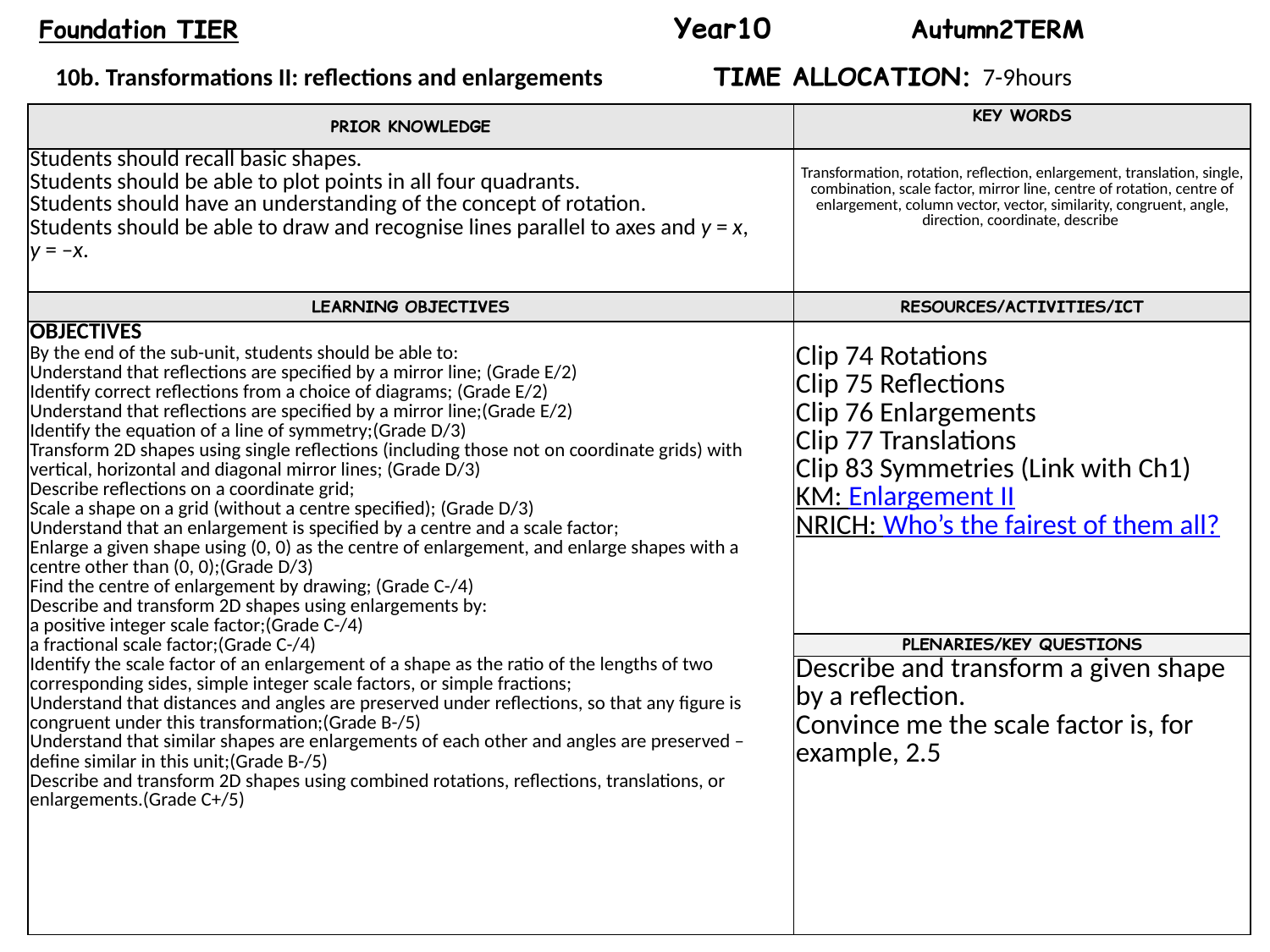

Foundation TIER                  		Year10             Autumn2TERM
 
   10b. Transformations II: reflections and enlargements                    TIME ALLOCATION: 7-9hours
| PRIOR KNOWLEDGE | KEY WORDS |
| --- | --- |
| Students should recall basic shapes. Students should be able to plot points in all four quadrants. Students should have an understanding of the concept of rotation. Students should be able to draw and recognise lines parallel to axes and y = x, y = –x. | Transformation, rotation, reflection, enlargement, translation, single, combination, scale factor, mirror line, centre of rotation, centre of enlargement, column vector, vector, similarity, congruent, angle, direction, coordinate, describe |
| LEARNING OBJECTIVES | RESOURCES/ACTIVITIES/ICT |
| OBJECTIVES By the end of the sub-unit, students should be able to: Understand that reflections are specified by a mirror line; (Grade E/2) Identify correct reflections from a choice of diagrams; (Grade E/2) Understand that reflections are specified by a mirror line;(Grade E/2) Identify the equation of a line of symmetry;(Grade D/3) Transform 2D shapes using single reflections (including those not on coordinate grids) with vertical, horizontal and diagonal mirror lines; (Grade D/3) Describe reflections on a coordinate grid; Scale a shape on a grid (without a centre specified); (Grade D/3) Understand that an enlargement is specified by a centre and a scale factor; Enlarge a given shape using (0, 0) as the centre of enlargement, and enlarge shapes with a centre other than (0, 0);(Grade D/3) Find the centre of enlargement by drawing; (Grade C-/4) Describe and transform 2D shapes using enlargements by: a positive integer scale factor;(Grade C-/4) a fractional scale factor;(Grade C-/4) Identify the scale factor of an enlargement of a shape as the ratio of the lengths of two corresponding sides, simple integer scale factors, or simple fractions; Understand that distances and angles are preserved under reflections, so that any figure is congruent under this transformation;(Grade B-/5) Understand that similar shapes are enlargements of each other and angles are preserved – define similar in this unit;(Grade B-/5) Describe and transform 2D shapes using combined rotations, reflections, translations, or enlargements.(Grade C+/5) | Clip 74 Rotations Clip 75 Reflections Clip 76 Enlargements Clip 77 Translations Clip 83 Symmetries (Link with Ch1) KM: Enlargement II NRICH: Who’s the fairest of them all? |
|  | PLENARIES/KEY QUESTIONS |
|  | Describe and transform a given shape by a reflection. Convince me the scale factor is, for example, 2.5 |